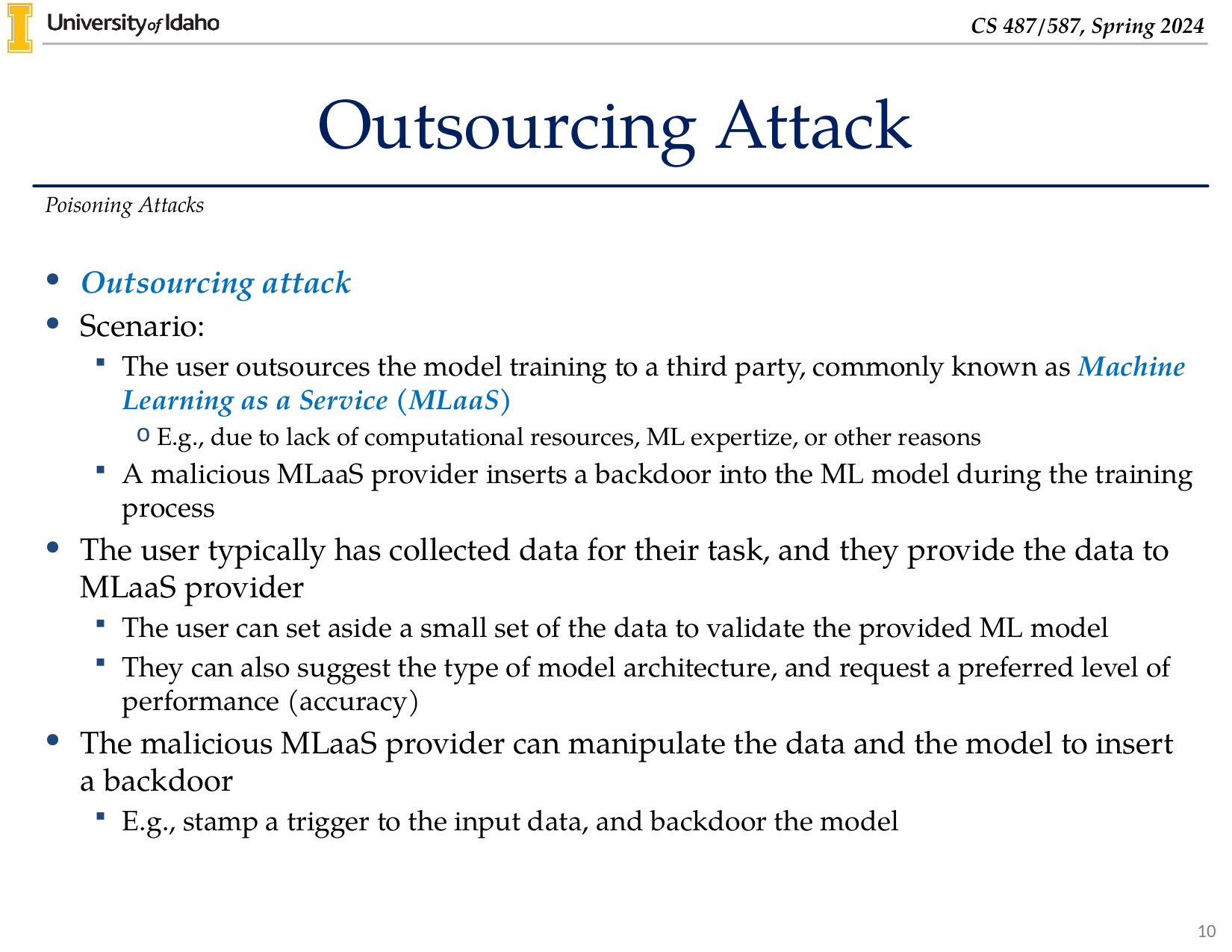

# Outsourcing Attack
Poisoning Attacks
Outsourcing attack
Scenario:
The user outsources the model training to a third party, commonly known as Machine Learning as a Service (MLaaS)
E.g., due to lack of computational resources, ML expertize, or other reasons
A malicious MLaaS provider inserts a backdoor into the ML model during the training process
The user typically has collected data for their task, and they provide the data to MLaaS provider
The user can set aside a small set of the data to validate the provided ML model
They can also suggest the type of model architecture, and request a preferred level of performance (accuracy)
The malicious MLaaS provider can manipulate the data and the model to insert a backdoor
E.g., stamp a trigger to the input data, and backdoor the model